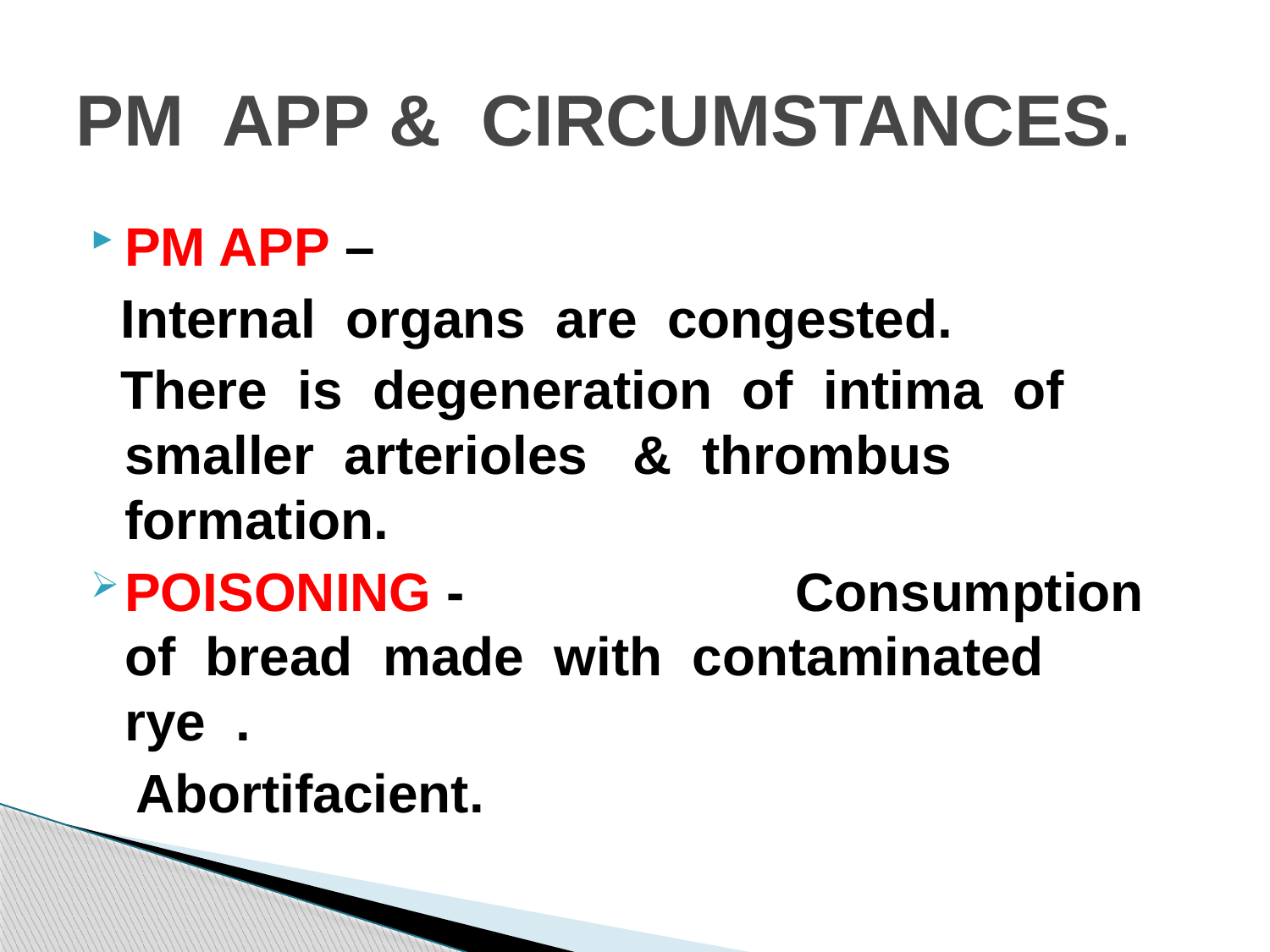

# PM  APP &  CIRCUMSTANCES.
PM APP –
  Internal  organs  are  congested.
  There  is  degeneration  of  intima  of  smaller  arterioles   &  thrombus  formation.
POISONING -                      Consumption  of  bread  made  with  contaminated  rye  .
   Abortifacient.